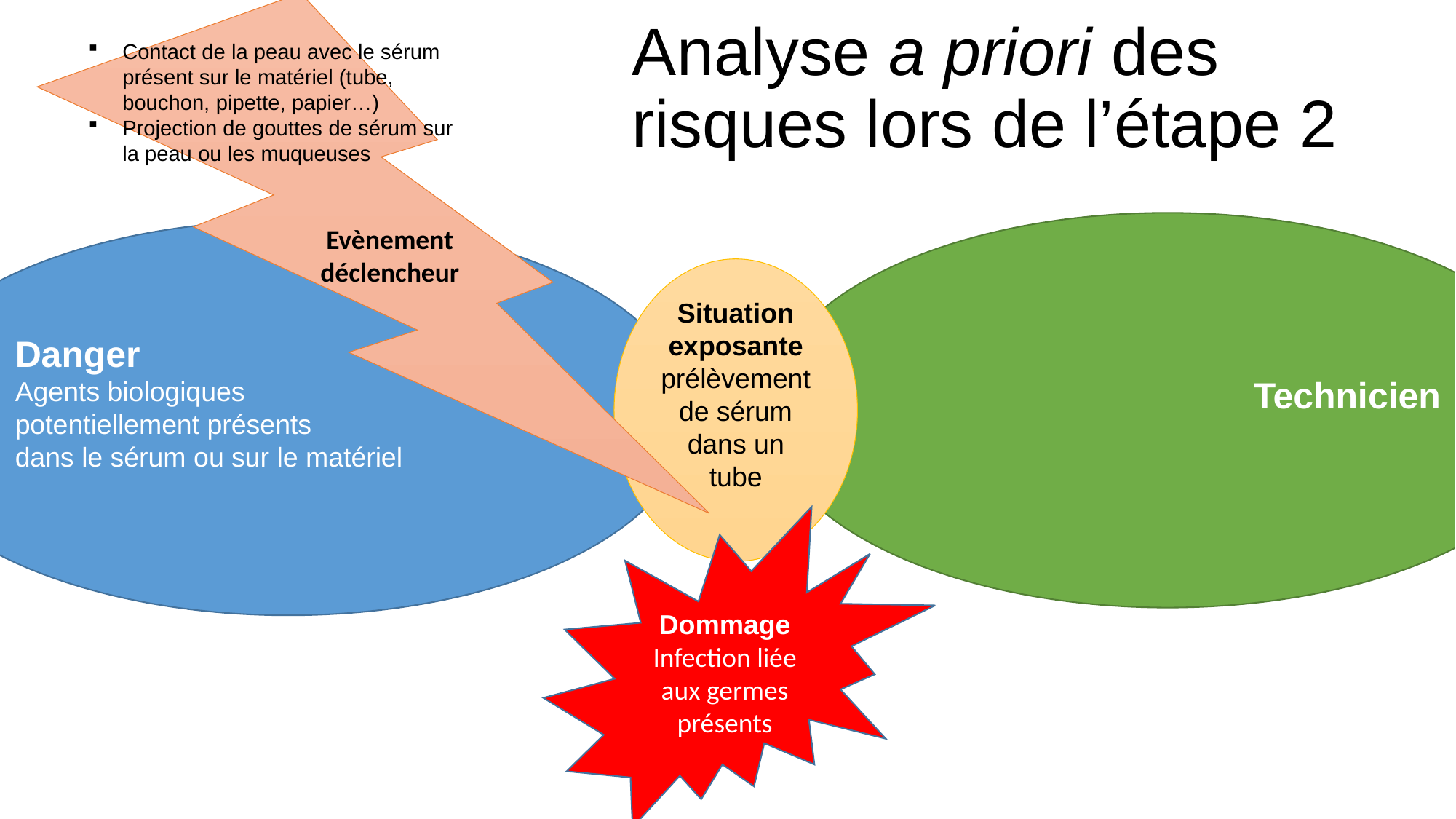

Evènement déclencheur
# Analyse a priori des risques lors de l’étape 2
Contact de la peau avec le sérum présent sur le matériel (tube, bouchon, pipette, papier…)
Projection de gouttes de sérum sur la peau ou les muqueuses
Technicien

Danger
Agents biologiques
potentiellement présents
dans le sérum ou sur le matériel

Situation exposante
prélèvement de sérum dans un tube

Dommage
Infection liée aux germes présents